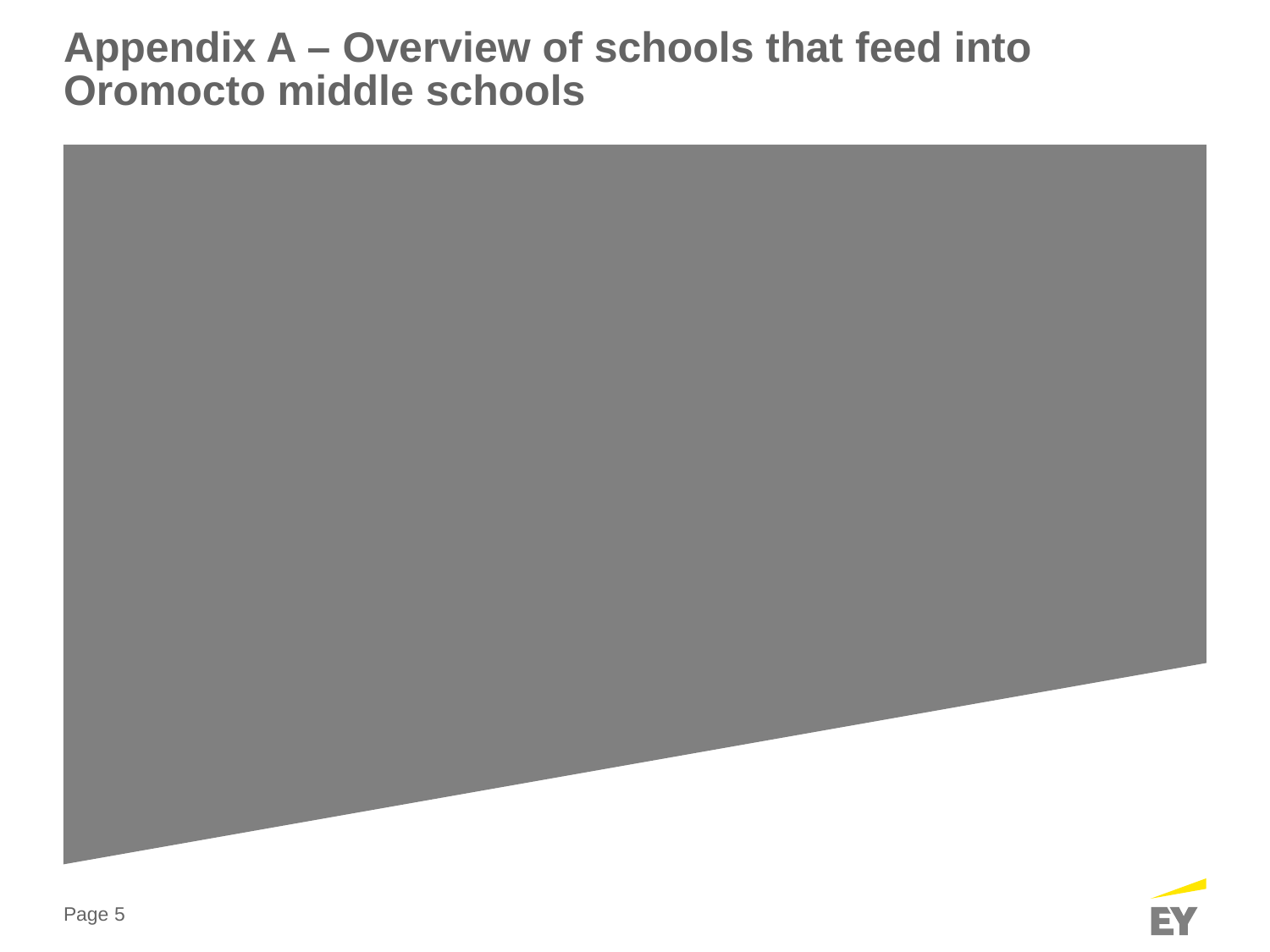

# Appendix A – Overview of schools that feed into Oromocto middle schools